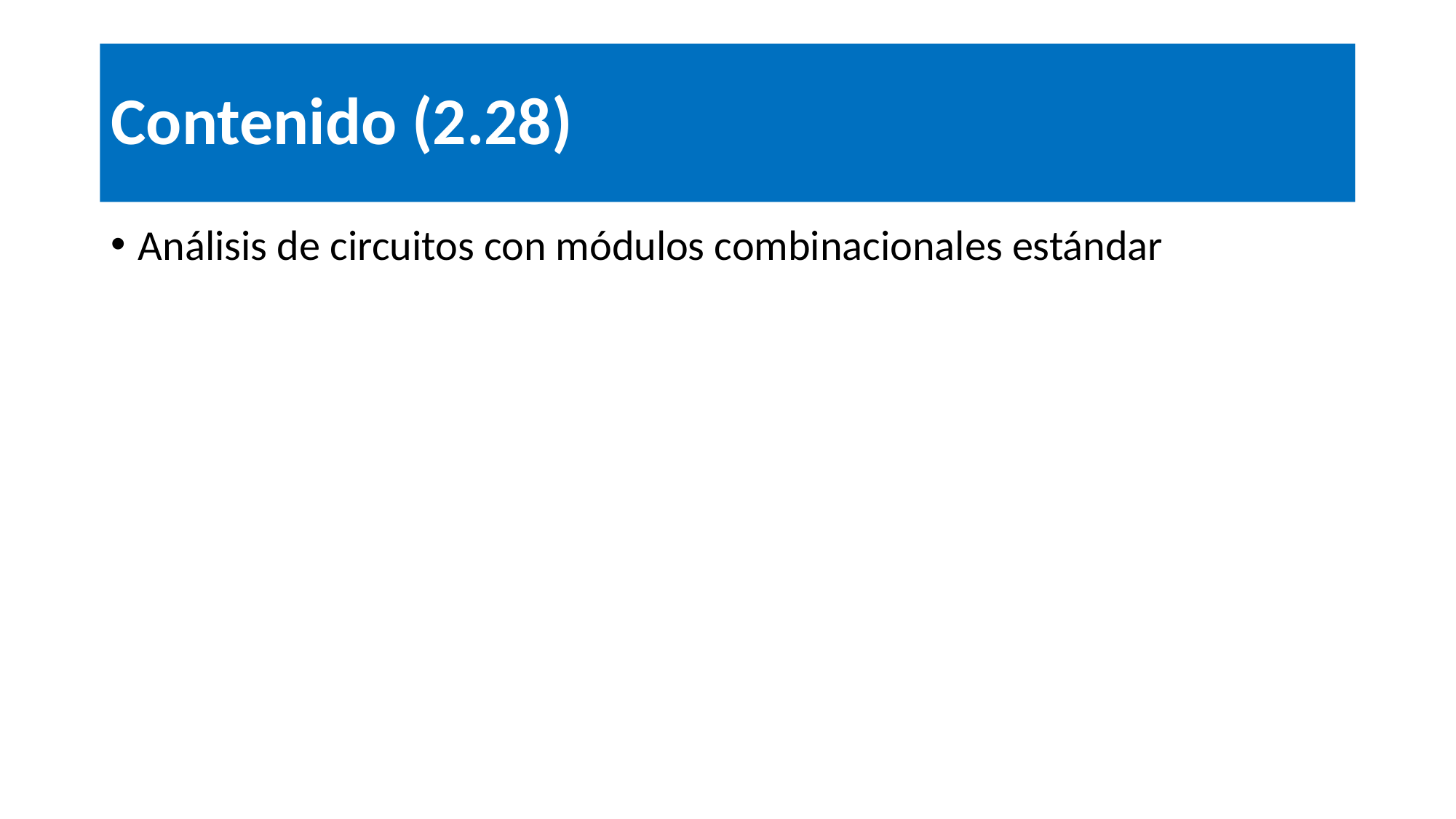

# Contenido (2.28)
Análisis de circuitos con módulos combinacionales estándar